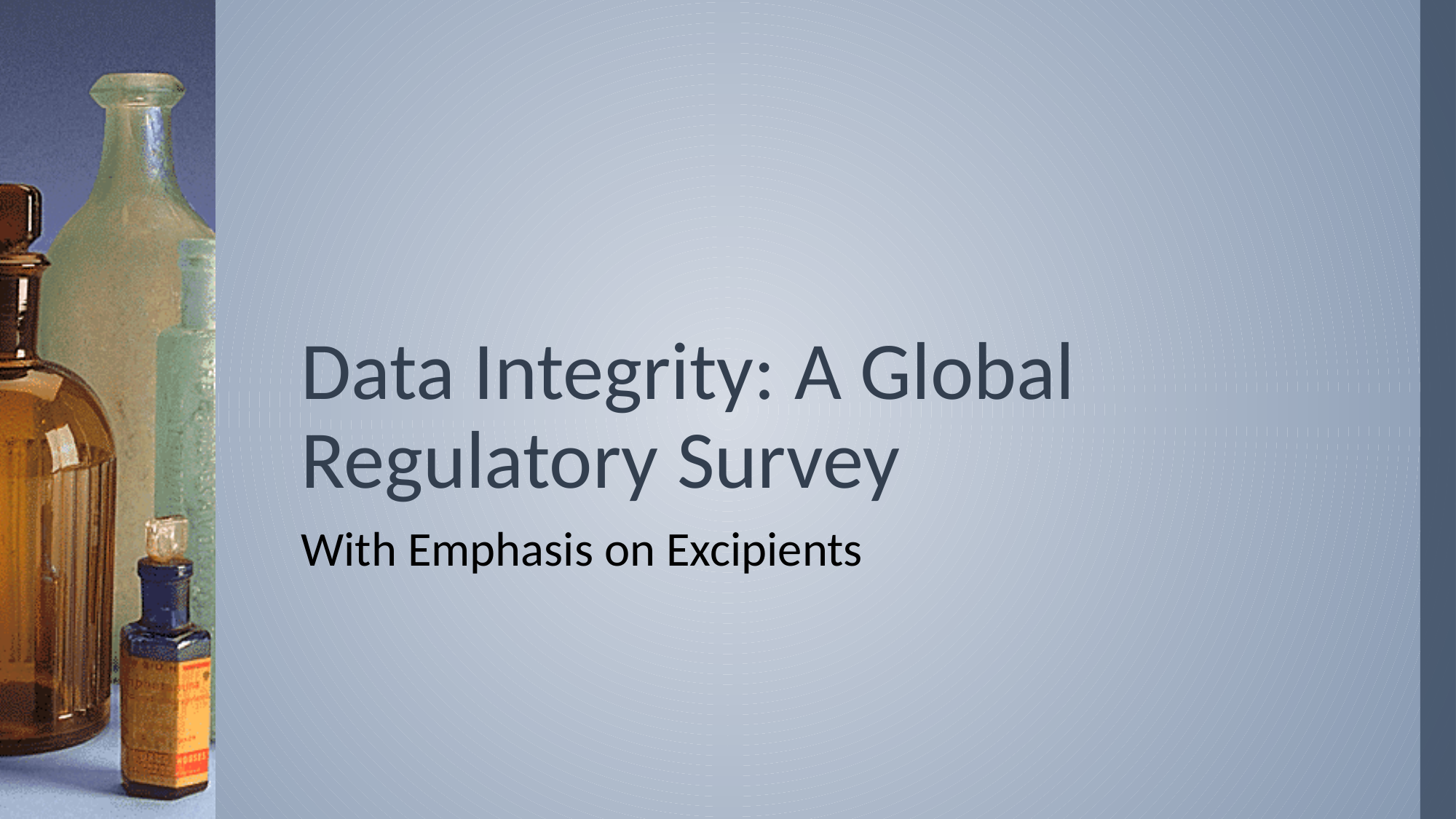

# Data Integrity: A Global Regulatory Survey
With Emphasis on Excipients